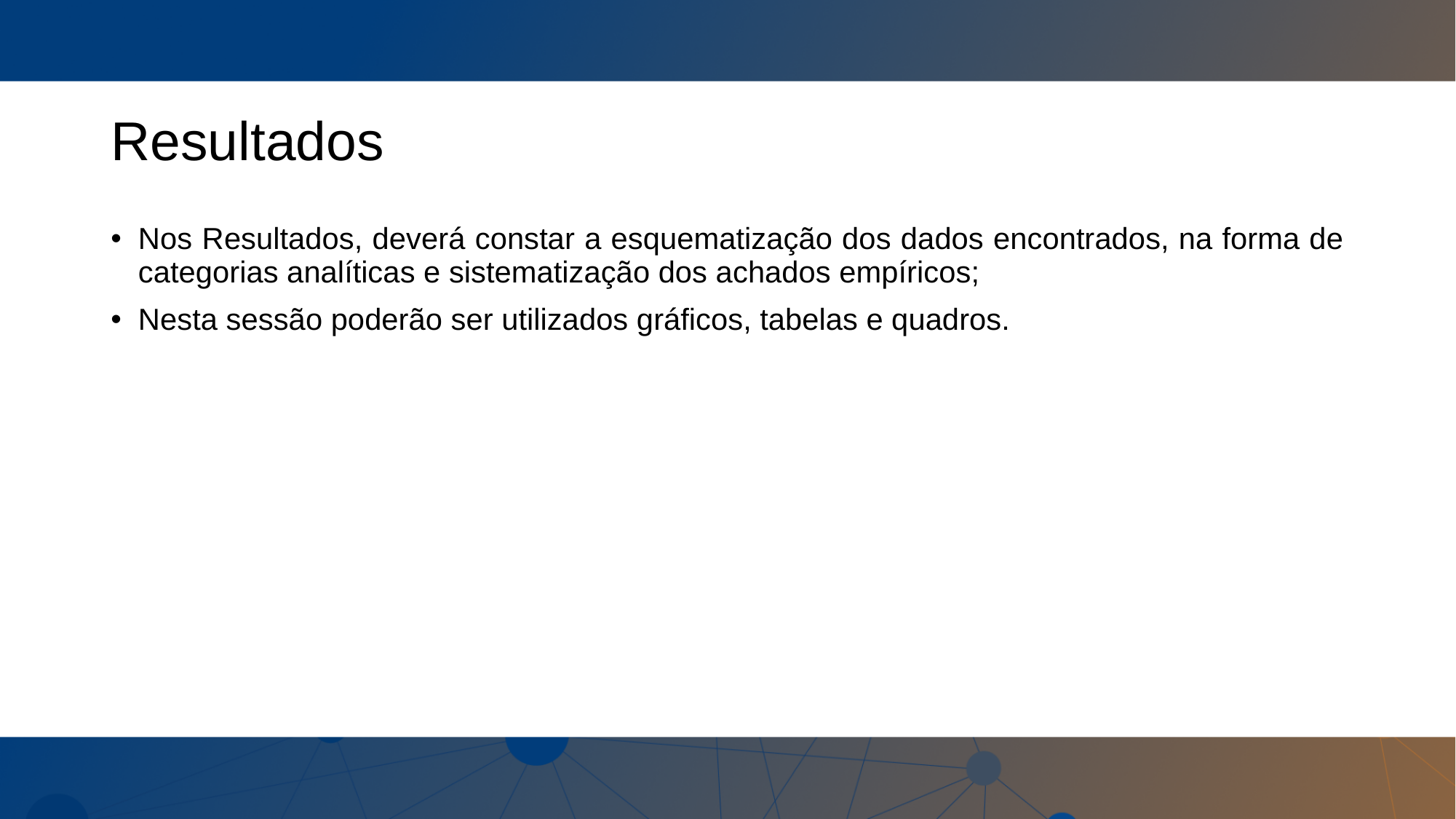

# Resultados
Nos Resultados, deverá constar a esquematização dos dados encontrados, na forma de categorias analíticas e sistematização dos achados empíricos;
Nesta sessão poderão ser utilizados gráficos, tabelas e quadros.